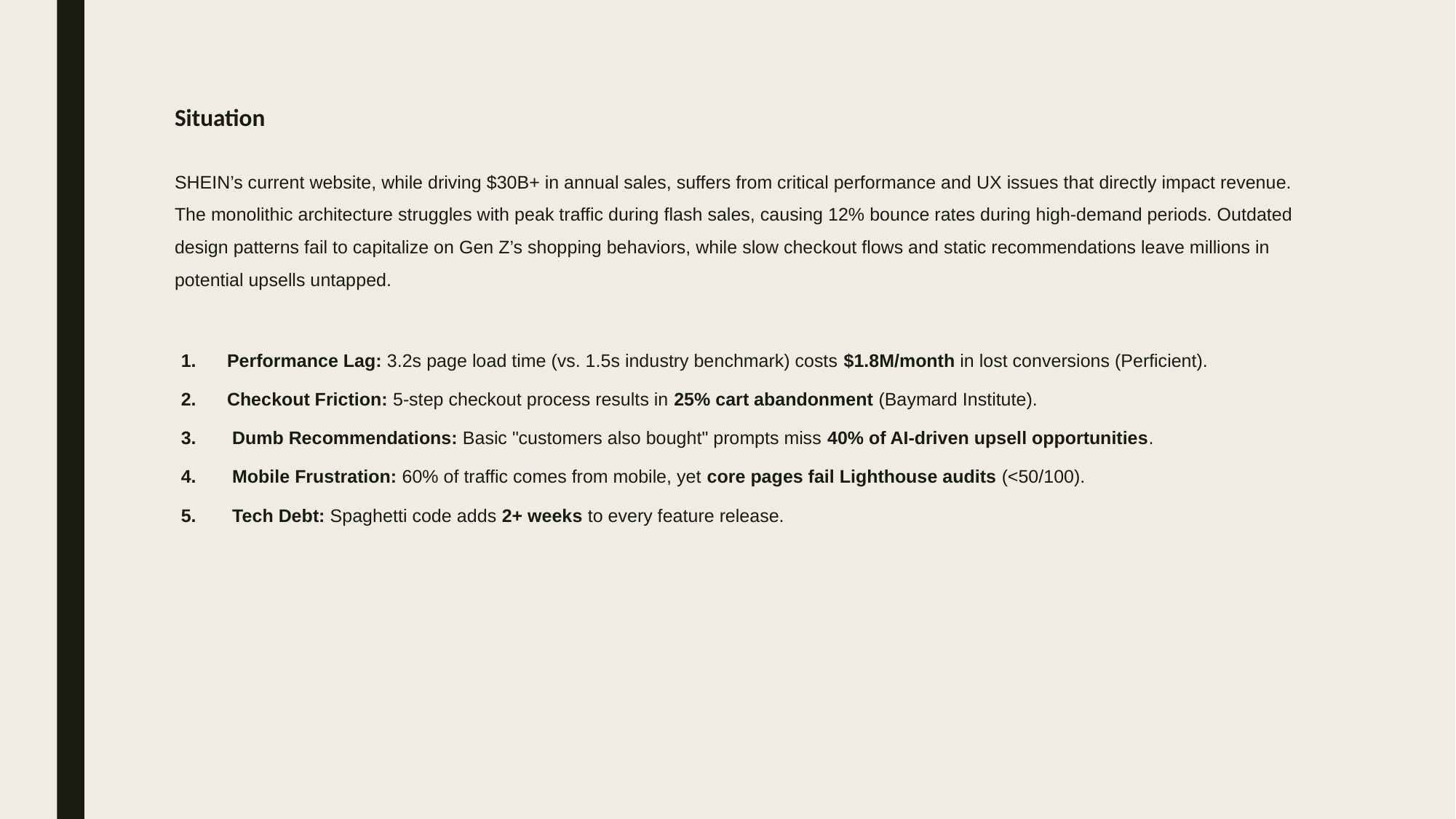

# Situation SHEIN’s current website, while driving $30B+ in annual sales, suffers from critical performance and UX issues that directly impact revenue. The monolithic architecture struggles with peak traffic during flash sales, causing 12% bounce rates during high-demand periods. Outdated design patterns fail to capitalize on Gen Z’s shopping behaviors, while slow checkout flows and static recommendations leave millions in potential upsells untapped.
Performance Lag: 3.2s page load time (vs. 1.5s industry benchmark) costs $1.8M/month in lost conversions (Perficient).
Checkout Friction: 5-step checkout process results in 25% cart abandonment (Baymard Institute).
 Dumb Recommendations: Basic "customers also bought" prompts miss 40% of AI-driven upsell opportunities.
 Mobile Frustration: 60% of traffic comes from mobile, yet core pages fail Lighthouse audits (<50/100).
 Tech Debt: Spaghetti code adds 2+ weeks to every feature release.